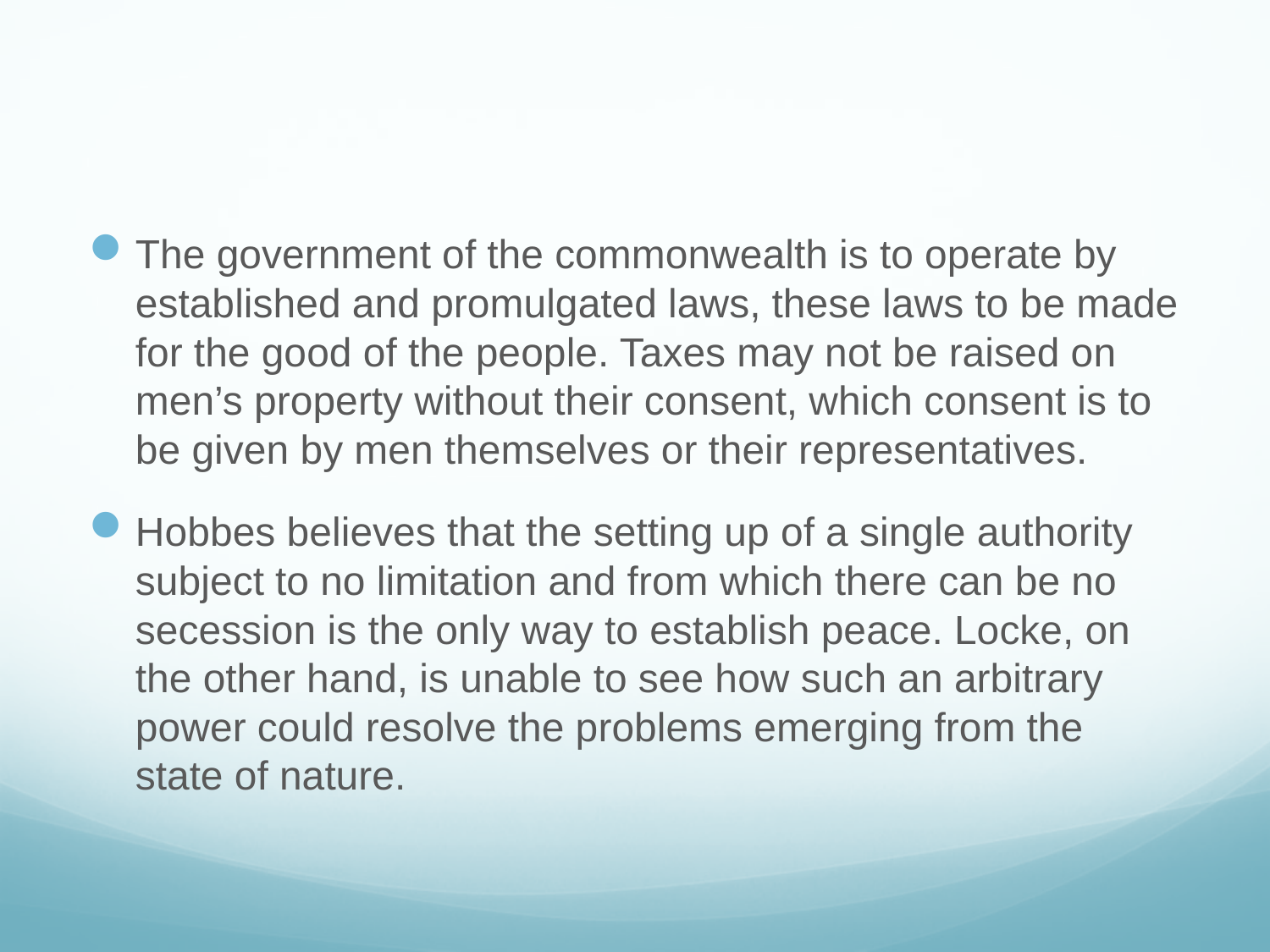

#
The government of the commonwealth is to operate by established and promulgated laws, these laws to be made for the good of the people. Taxes may not be raised on men’s property without their consent, which consent is to be given by men themselves or their representatives.
Hobbes believes that the setting up of a single authority subject to no limitation and from which there can be no secession is the only way to establish peace. Locke, on the other hand, is unable to see how such an arbitrary power could resolve the problems emerging from the state of nature.